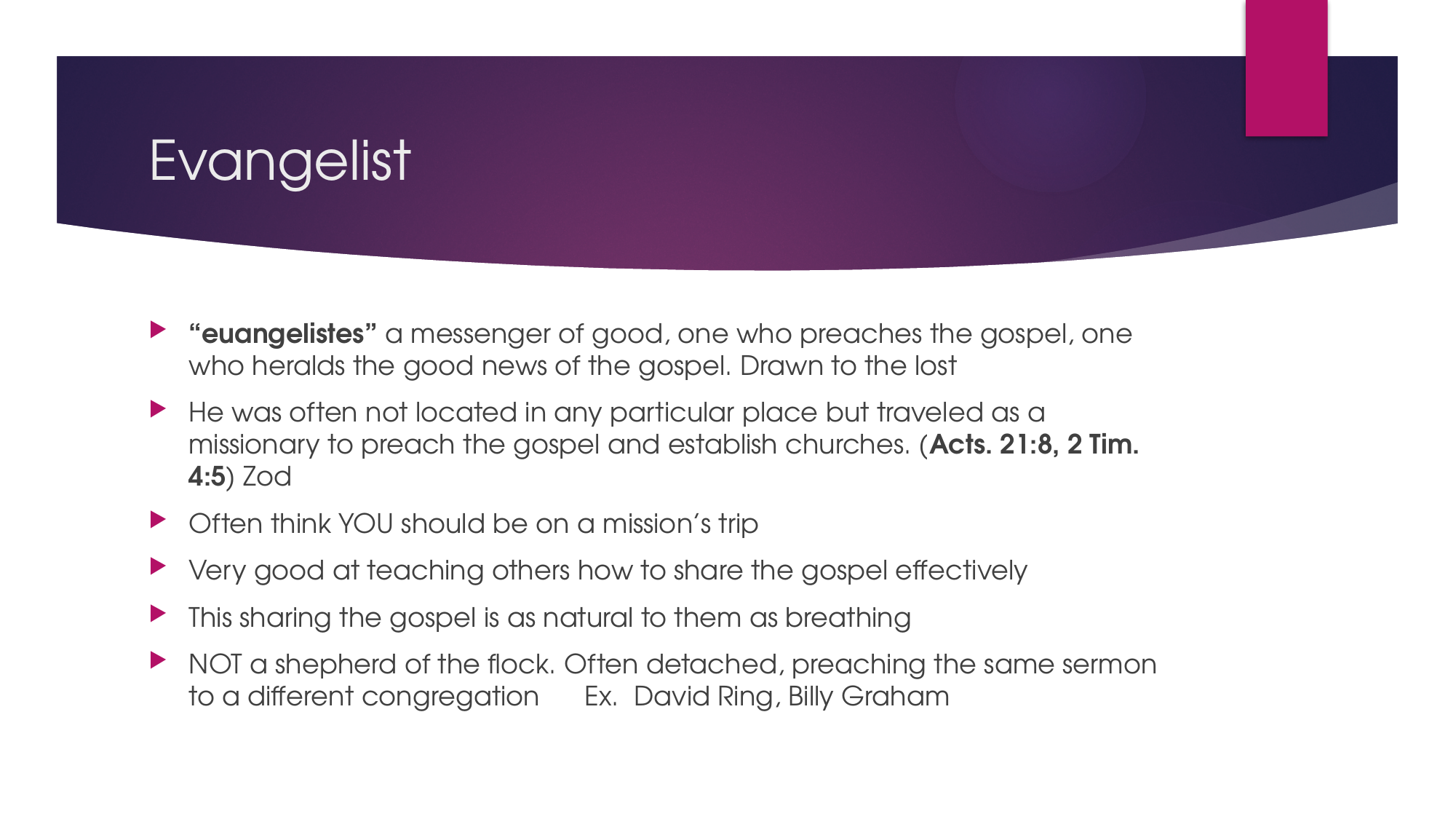

# Evangelist
“euangelistes” a messenger of good, one who preaches the gospel, one who heralds the good news of the gospel. Drawn to the lost
He was often not located in any particular place but traveled as a missionary to preach the gospel and establish churches. (Acts. 21:8, 2 Tim. 4:5) Zod
Often think YOU should be on a mission’s trip
Very good at teaching others how to share the gospel effectively
This sharing the gospel is as natural to them as breathing
NOT a shepherd of the flock. Often detached, preaching the same sermon to a different congregation      Ex.  David Ring, Billy Graham